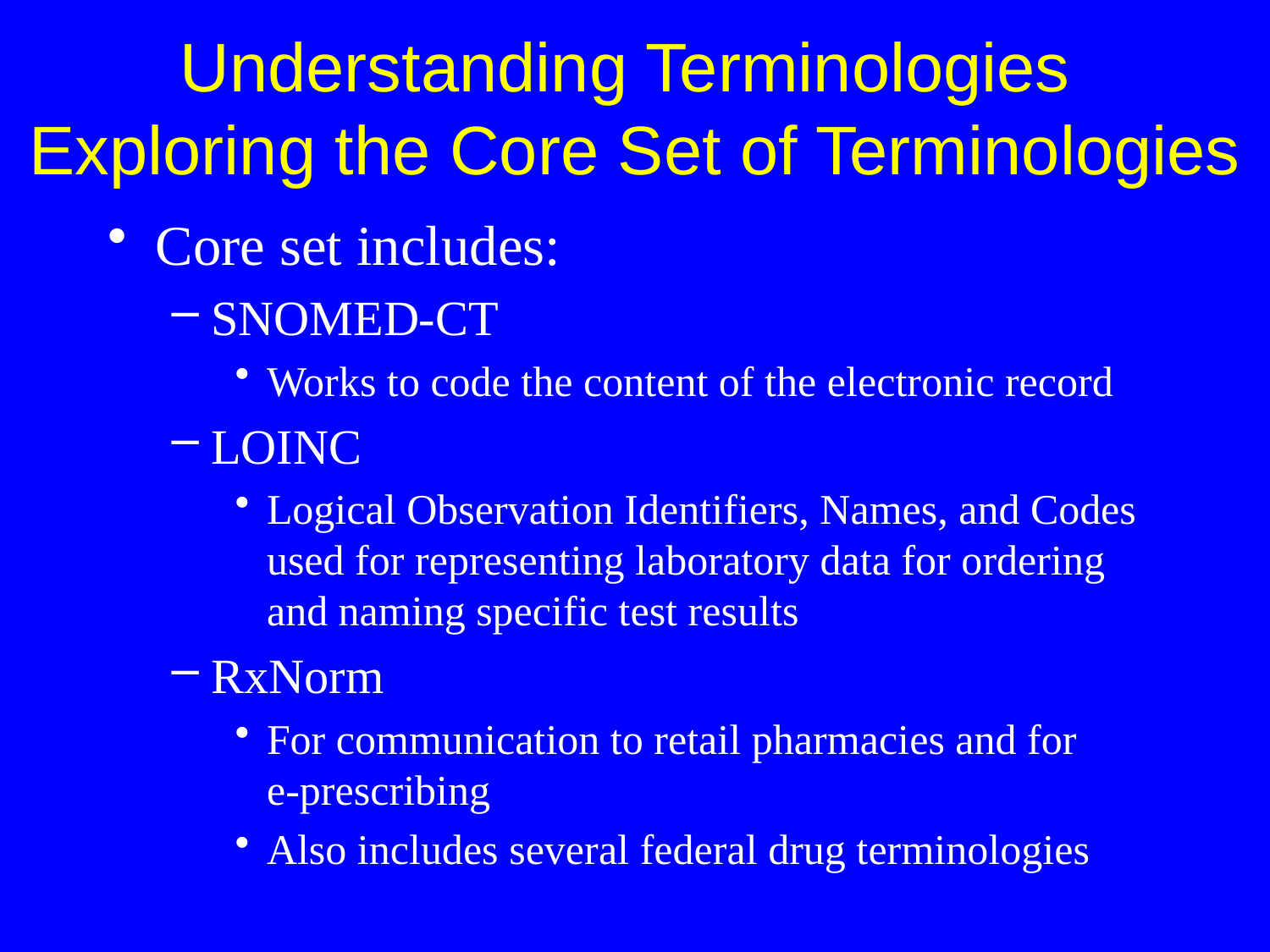

Understanding Terminologies
Exploring the Core Set of Terminologies
Core set includes:
SNOMED-CT
Works to code the content of the electronic record
LOINC
Logical Observation Identifiers, Names, and Codes used for representing laboratory data for ordering and naming specific test results
RxNorm
For communication to retail pharmacies and for
e-prescribing
Also includes several federal drug terminologies